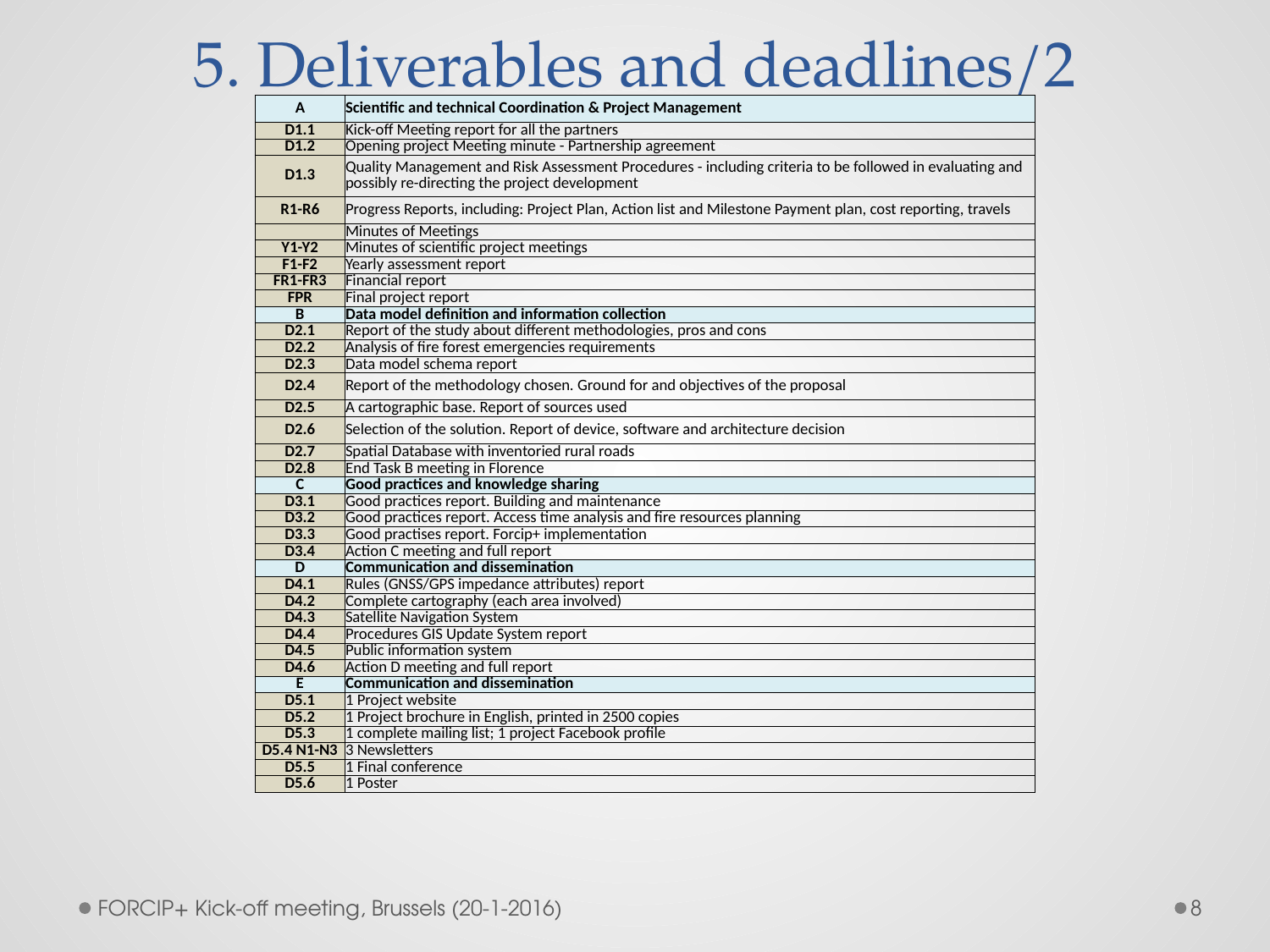

# 5. Deliverables and deadlines/2
| A | Scientific and technical Coordination & Project Management |
| --- | --- |
| D1.1 | Kick-off Meeting report for all the partners |
| D1.2 | Opening project Meeting minute - Partnership agreement |
| D1.3 | Quality Management and Risk Assessment Procedures - including criteria to be followed in evaluating and possibly re-directing the project development |
| R1-R6 | Progress Reports, including: Project Plan, Action list and Milestone Payment plan, cost reporting, travels |
|  | Minutes of Meetings |
| Y1-Y2 | Minutes of scientific project meetings |
| F1-F2 | Yearly assessment report |
| FR1-FR3 | Financial report |
| FPR | Final project report |
| B | Data model definition and information collection |
| D2.1 | Report of the study about different methodologies, pros and cons |
| D2.2 | Analysis of fire forest emergencies requirements |
| D2.3 | Data model schema report |
| D2.4 | Report of the methodology chosen. Ground for and objectives of the proposal |
| D2.5 | A cartographic base. Report of sources used |
| D2.6 | Selection of the solution. Report of device, software and architecture decision |
| D2.7 | Spatial Database with inventoried rural roads |
| D2.8 | End Task B meeting in Florence |
| C | Good practices and knowledge sharing |
| D3.1 | Good practices report. Building and maintenance |
| D3.2 | Good practices report. Access time analysis and fire resources planning |
| D3.3 | Good practises report. Forcip+ implementation |
| D3.4 | Action C meeting and full report |
| D | Communication and dissemination |
| D4.1 | Rules (GNSS/GPS impedance attributes) report |
| D4.2 | Complete cartography (each area involved) |
| D4.3 | Satellite Navigation System |
| D4.4 | Procedures GIS Update System report |
| D4.5 | Public information system |
| D4.6 | Action D meeting and full report |
| E | Communication and dissemination |
| D5.1 | 1 Project website |
| D5.2 | 1 Project brochure in English, printed in 2500 copies |
| D5.3 | 1 complete mailing list; 1 project Facebook profile |
| D5.4 N1-N3 | 3 Newsletters |
| D5.5 | 1 Final conference |
| D5.6 | 1 Poster |
FORCIP+ Kick-off meeting, Brussels (20-1-2016)
8